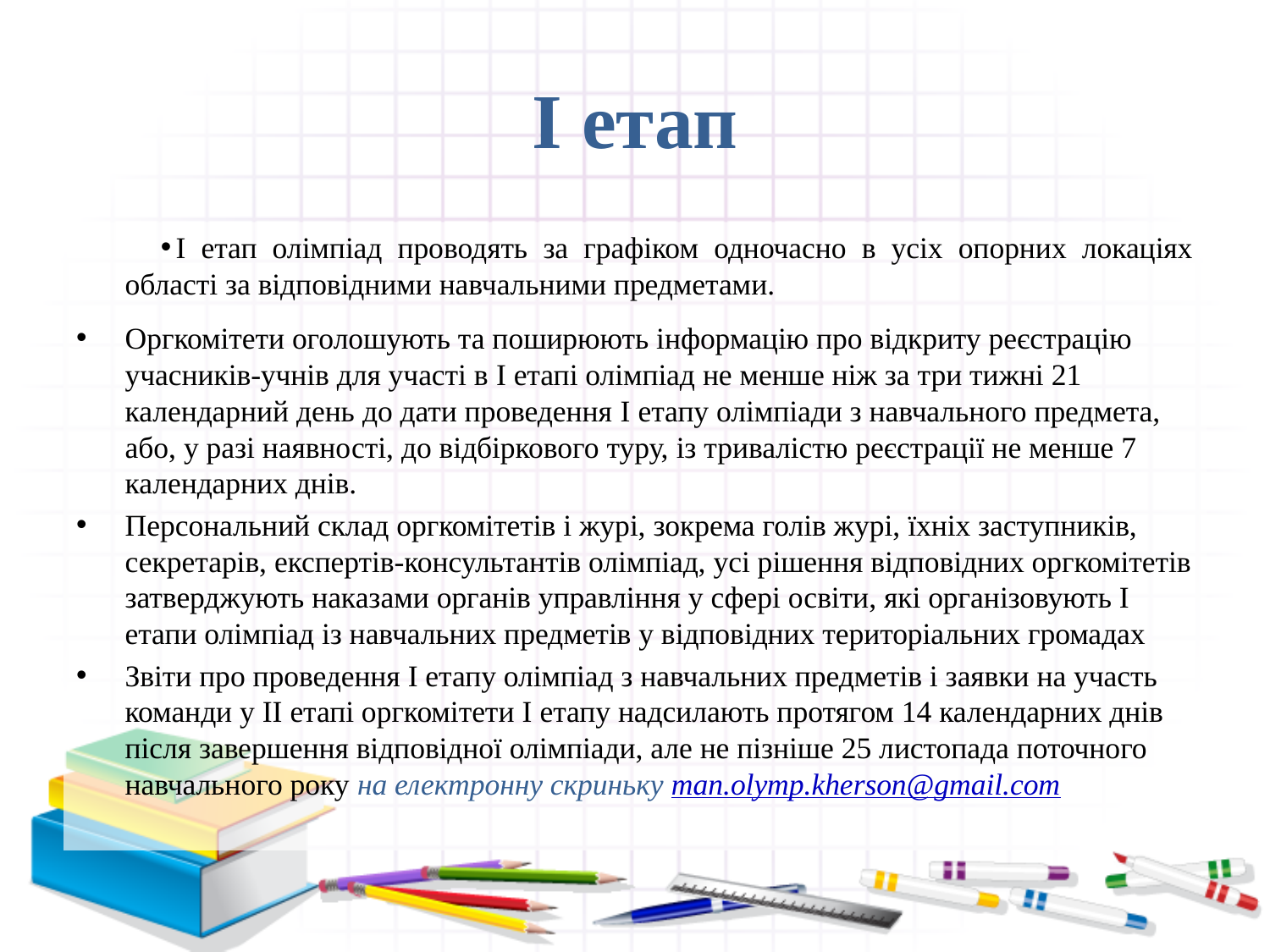

# І етап
I етап олімпіад проводять за графіком одночасно в усіх опорних локаціях області за відповідними навчальними предметами.
Оргкомітети оголошують та поширюють інформацію про відкриту реєстрацію учасників-учнів для участі в I етапі олімпіад не менше ніж за три тижні 21 календарний день до дати проведення I етапу олімпіади з навчального предмета, або, у разі наявності, до відбіркового туру, із тривалістю реєстрації не менше 7 календарних днів.
Персональний склад оргкомітетів і журі, зокрема голів журі, їхніх заступників, секретарів, експертів-консультантів олімпіад, усі рішення відповідних оргкомітетів затверджують наказами органів управління у сфері освіти, які організовують І етапи олімпіад із навчальних предметів у відповідних територіальних громадах
Звіти про проведення І етапу олімпіад з навчальних предметів і заявки на участь команди у II етапі оргкомітети I етапу надсилають протягом 14 календарних днів після завершення відповідної олімпіади, але не пізніше 25 листопада поточного навчального року на електронну скриньку man.olymp.kherson@gmail.com